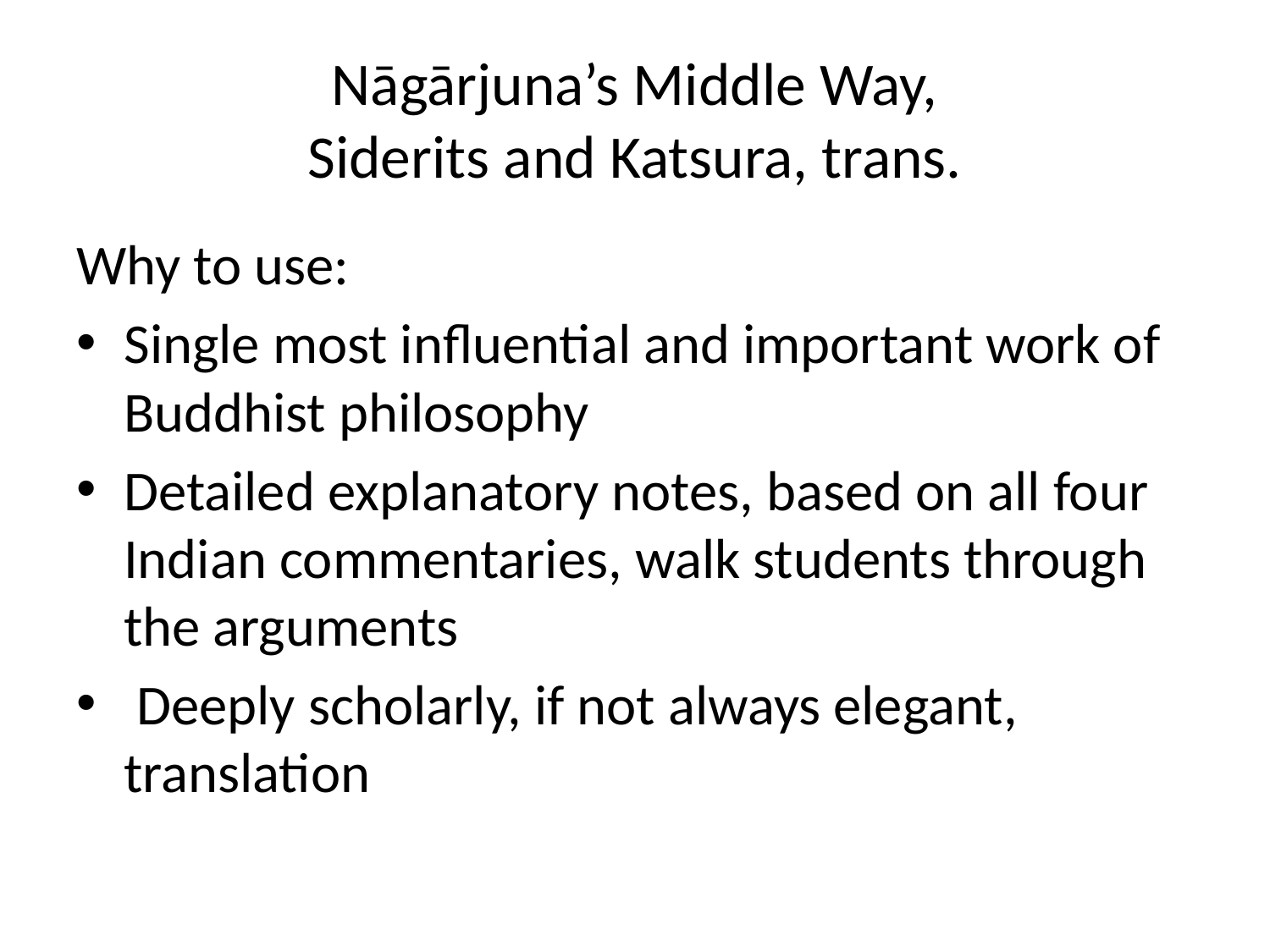

# Nāgārjuna’s Middle Way, Siderits and Katsura, trans.
Why to use:
Single most influential and important work of Buddhist philosophy
Detailed explanatory notes, based on all four Indian commentaries, walk students through the arguments
 Deeply scholarly, if not always elegant, translation